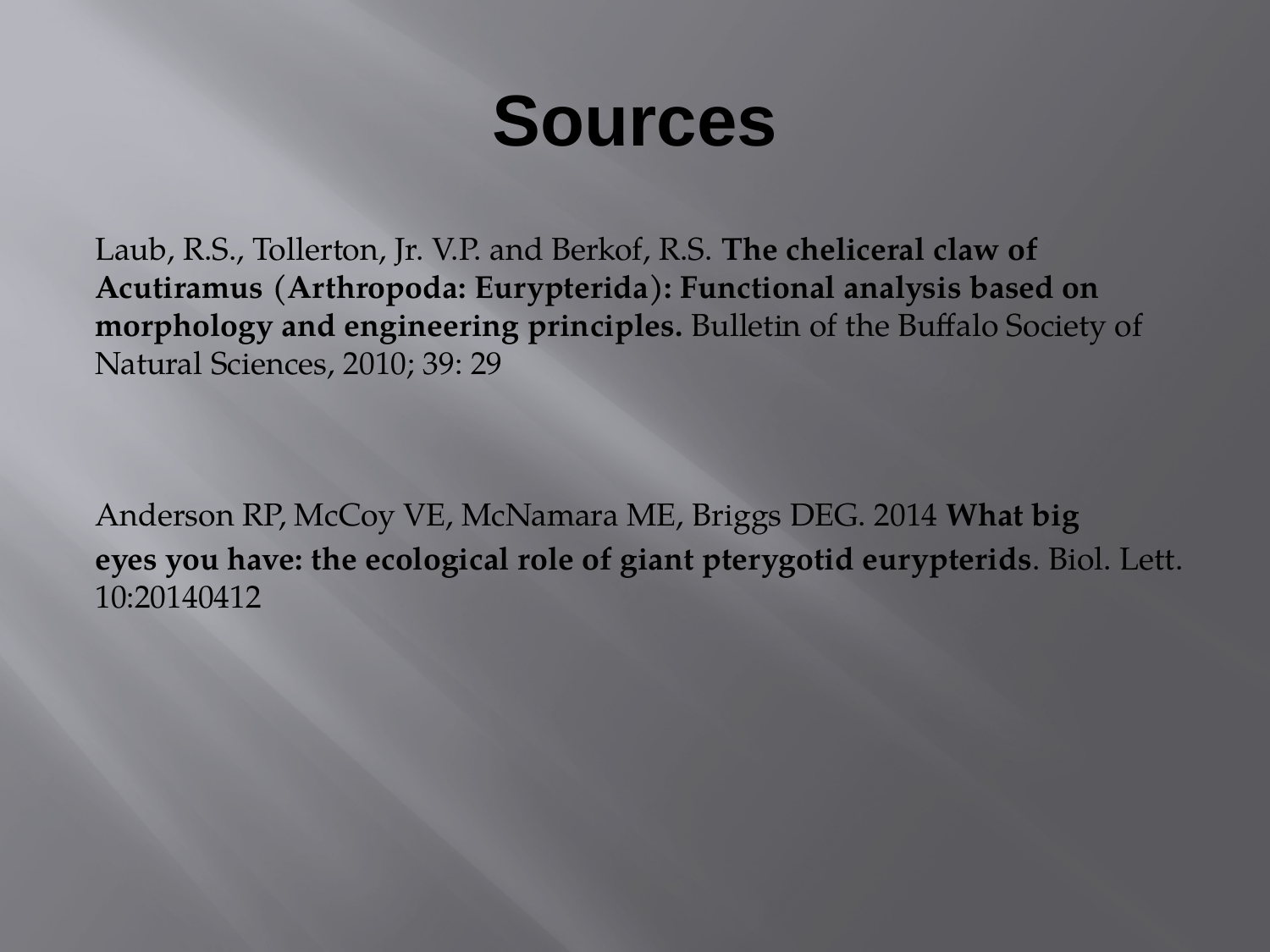

# Sources
Laub, R.S., Tollerton, Jr. V.P. and Berkof, R.S. The cheliceral claw of Acutiramus (Arthropoda: Eurypterida): Functional analysis based on morphology and engineering principles. Bulletin of the Buffalo Society of Natural Sciences, 2010; 39: 29

Anderson RP, McCoy VE, McNamara ME, Briggs DEG. 2014 What big
eyes you have: the ecological role of giant pterygotid eurypterids. Biol. Lett. 10:20140412